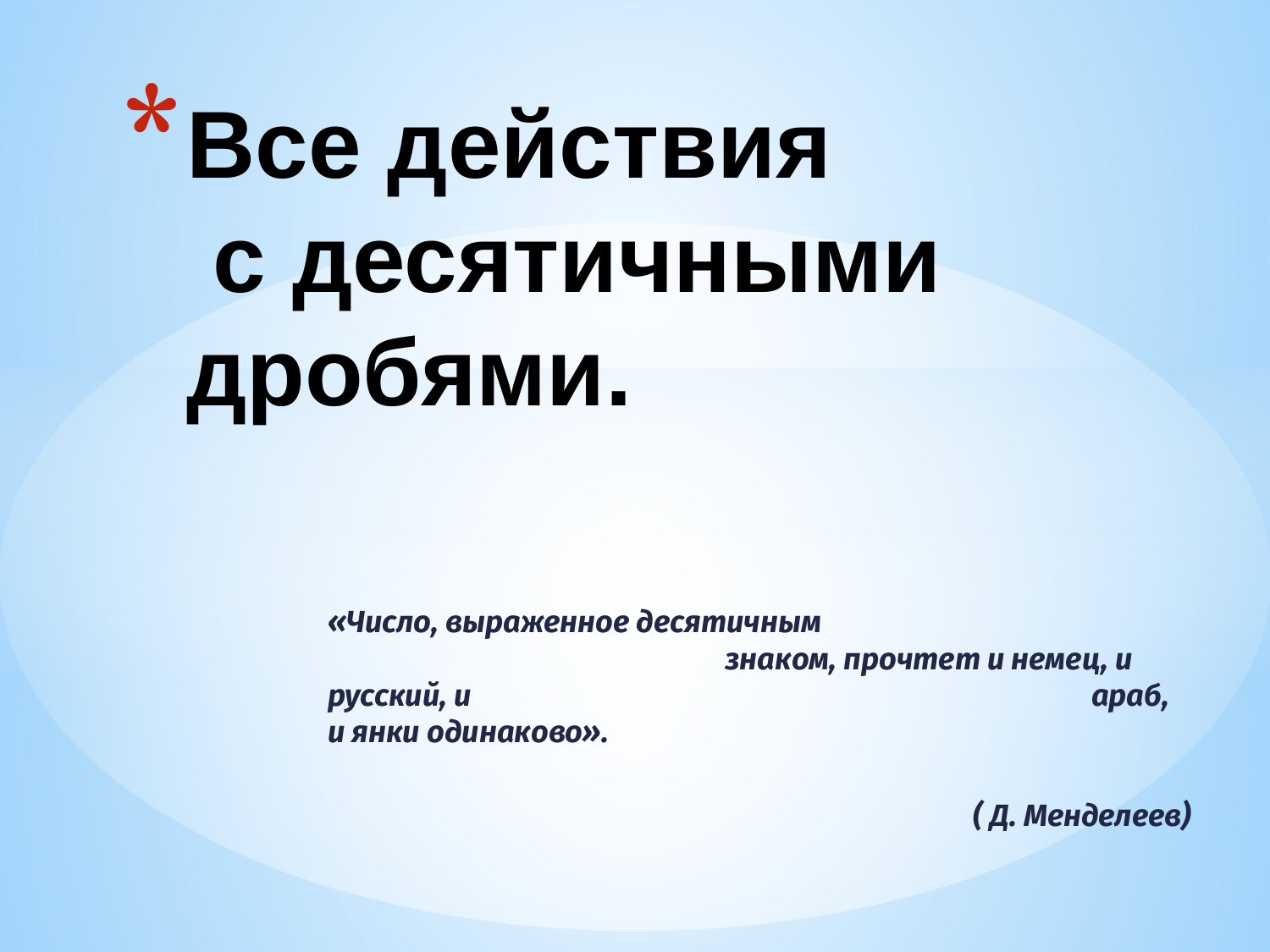

# Все действия с десятичными дробями.
«Число, выраженное десятичным                                                                                                              знаком, прочтет и немец, и русский, и                                                                                         араб, и янки одинаково».
     ( Д. Менделеев)